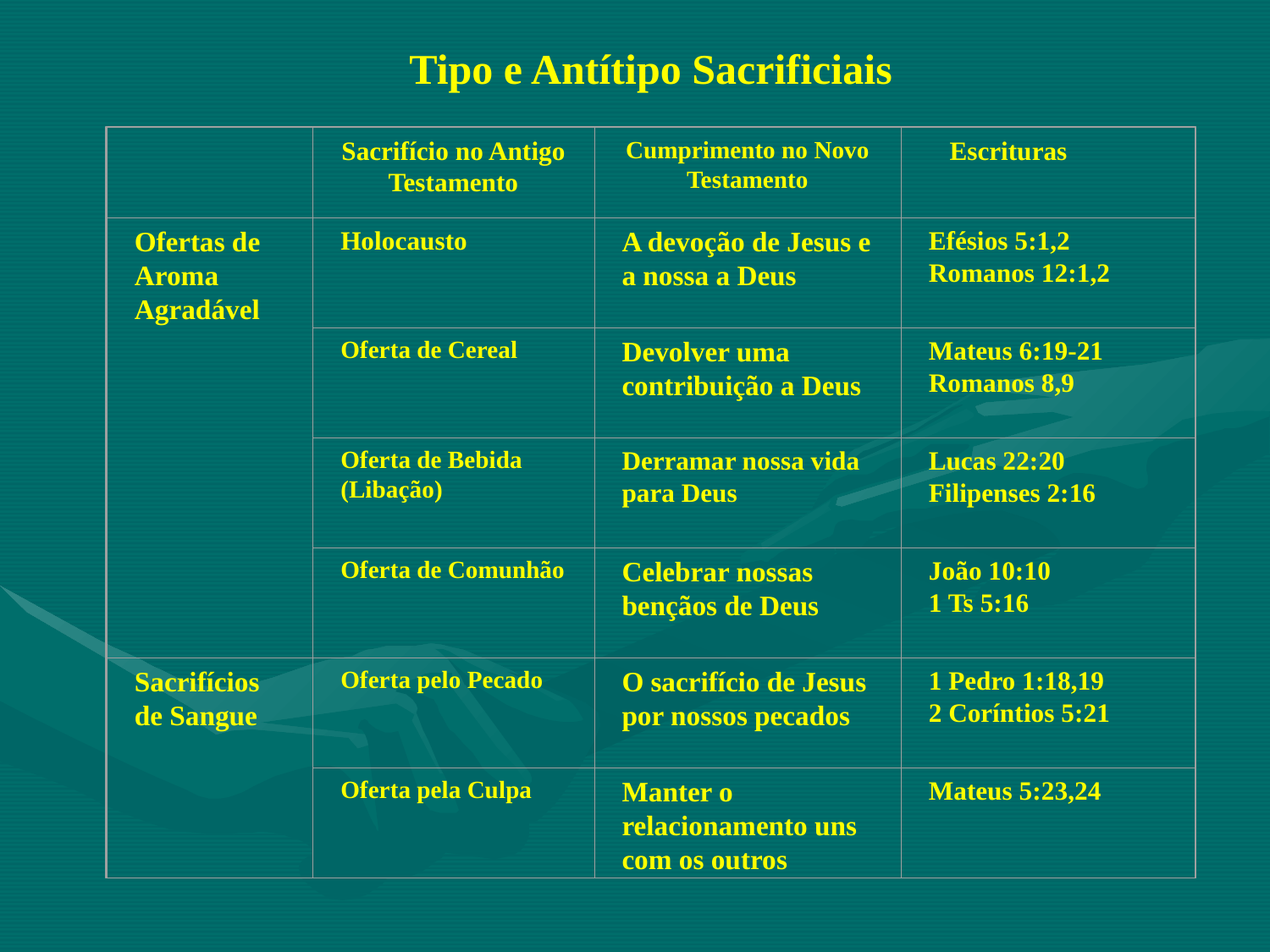

Tipo e Antítipo Sacrificiais

    Escrituras

Cumprimento no Novo Testamento

Sacrifício no Antigo Testamento
Ofertas de Aroma Agradável

Holocausto

A devoção de Jesus e a nossa a Deus

Efésios 5:1,2 Romanos 12:1,2

Oferta de Cereal

Devolver uma contribuição a Deus

Mateus 6:19-21
Romanos 8,9

Oferta de Bebida (Libação)

Derramar nossa vida para Deus

Lucas 22:20  Filipenses 2:16

Oferta de Comunhão
Celebrar nossas bençãos de Deus

João 10:10
1 Ts 5:16

Sacrifícios de Sangue

Oferta pelo Pecado

O sacrifício de Jesus por nossos pecados

1 Pedro 1:18,19
2 Coríntios 5:21

Oferta pela Culpa

Manter o relacionamento uns com os outros

Mateus 5:23,24